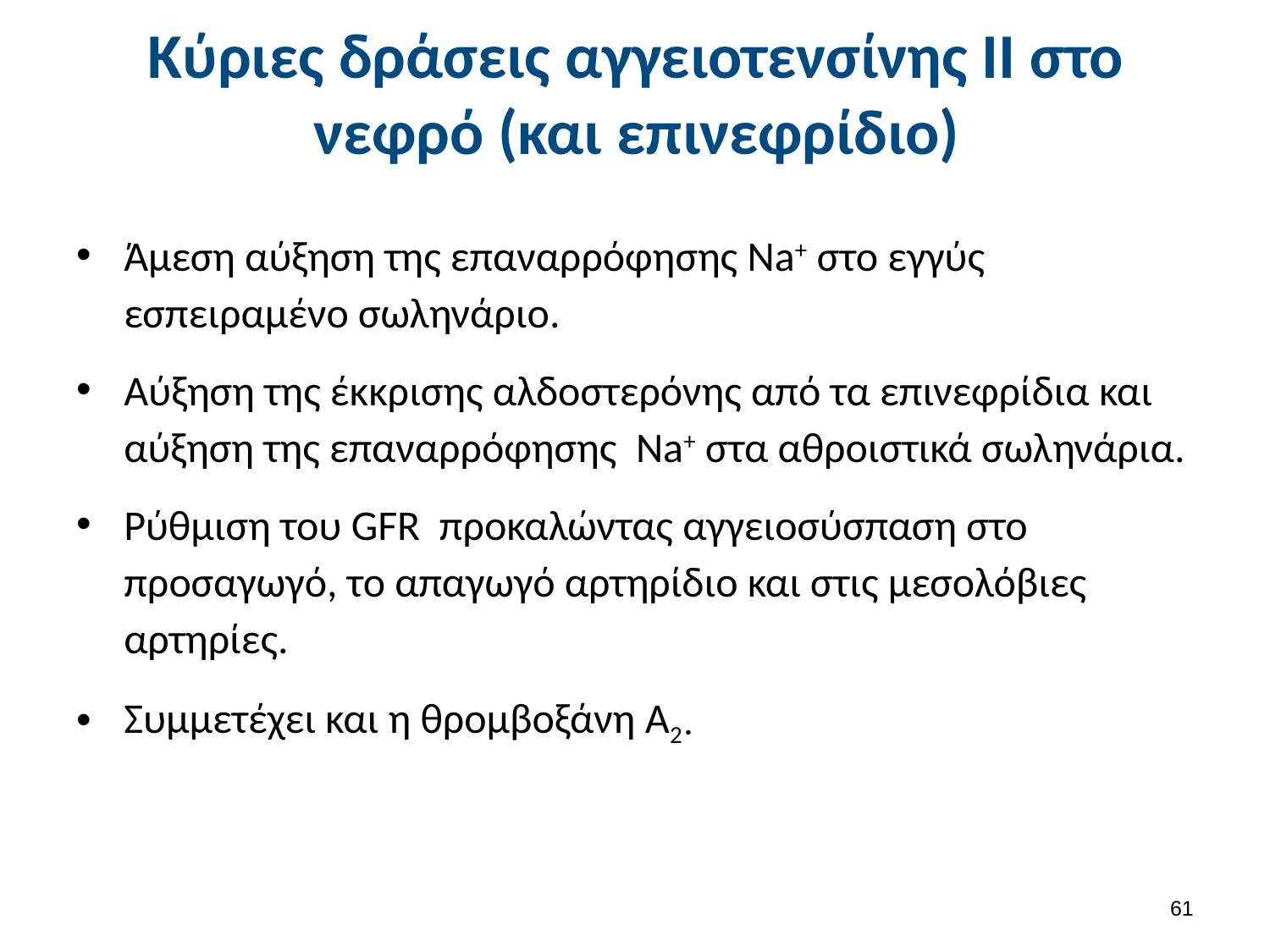

# Κύριες δράσεις αγγειοτενσίνης ΙΙ στο νεφρό (και επινεφρίδιο)
Άμεση αύξηση της επαναρρόφησης Na+ στο εγγύς εσπειραμένο σωληνάριο.
Αύξηση της έκκρισης αλδοστερόνης από τα επινεφρίδια και αύξηση της επαναρρόφησης  Na+ στα αθροιστικά σωληνάρια.
Ρύθμιση του GFR  προκαλώντας αγγειοσύσπαση στο προσαγωγό, το απαγωγό αρτηρίδιο και στις μεσολόβιες αρτηρίες.
Συμμετέχει και η θρομβοξάνη Α2.
61